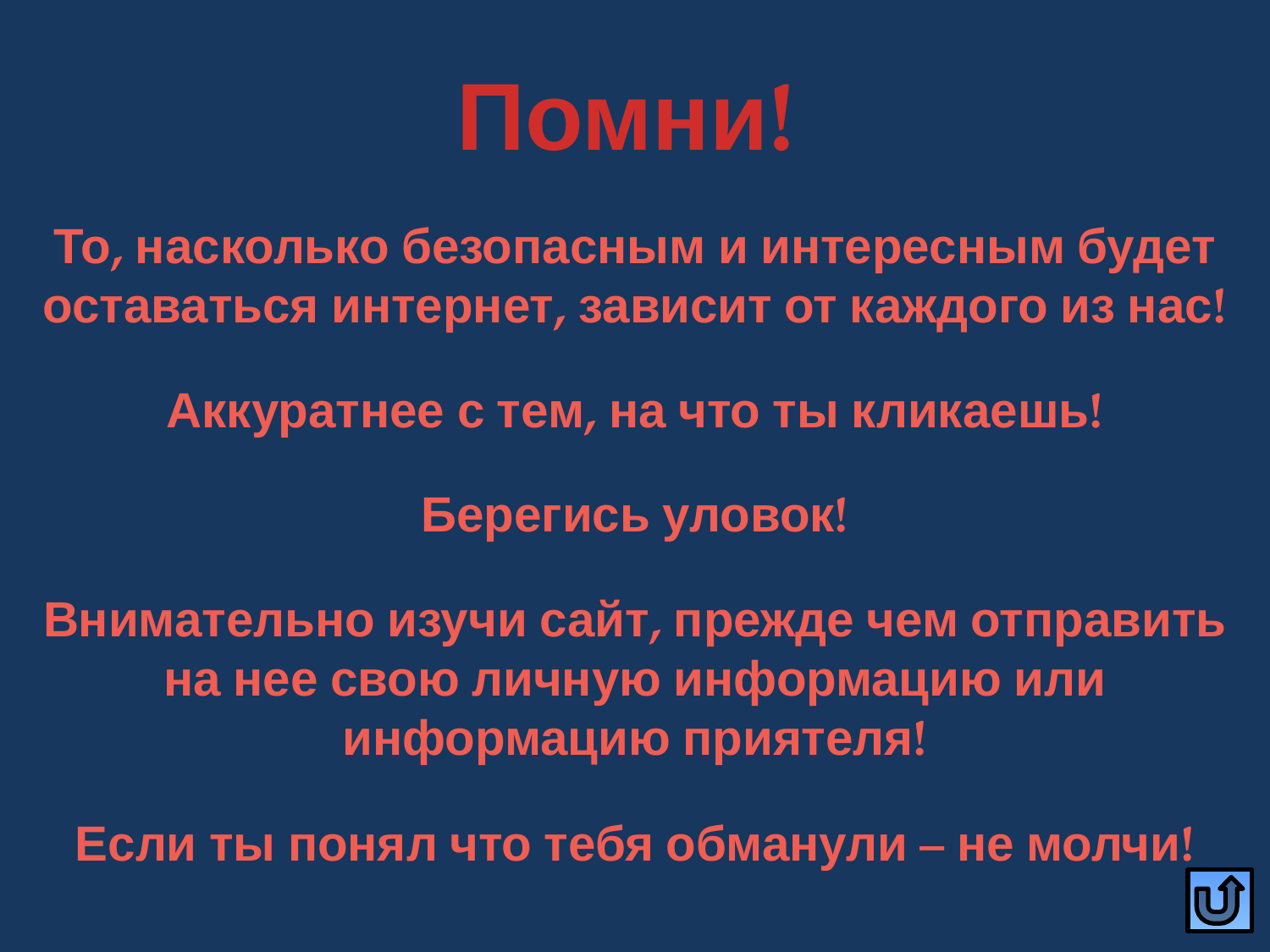

Помни!
То, насколько безопасным и интересным будет оставаться интернет, зависит от каждого из нас!
Аккуратнее с тем, на что ты кликаешь!
Берегись уловок!
Внимательно изучи сайт, прежде чем отправить на нее свою личную информацию или информацию приятеля!
Если ты понял что тебя обманули – не молчи!